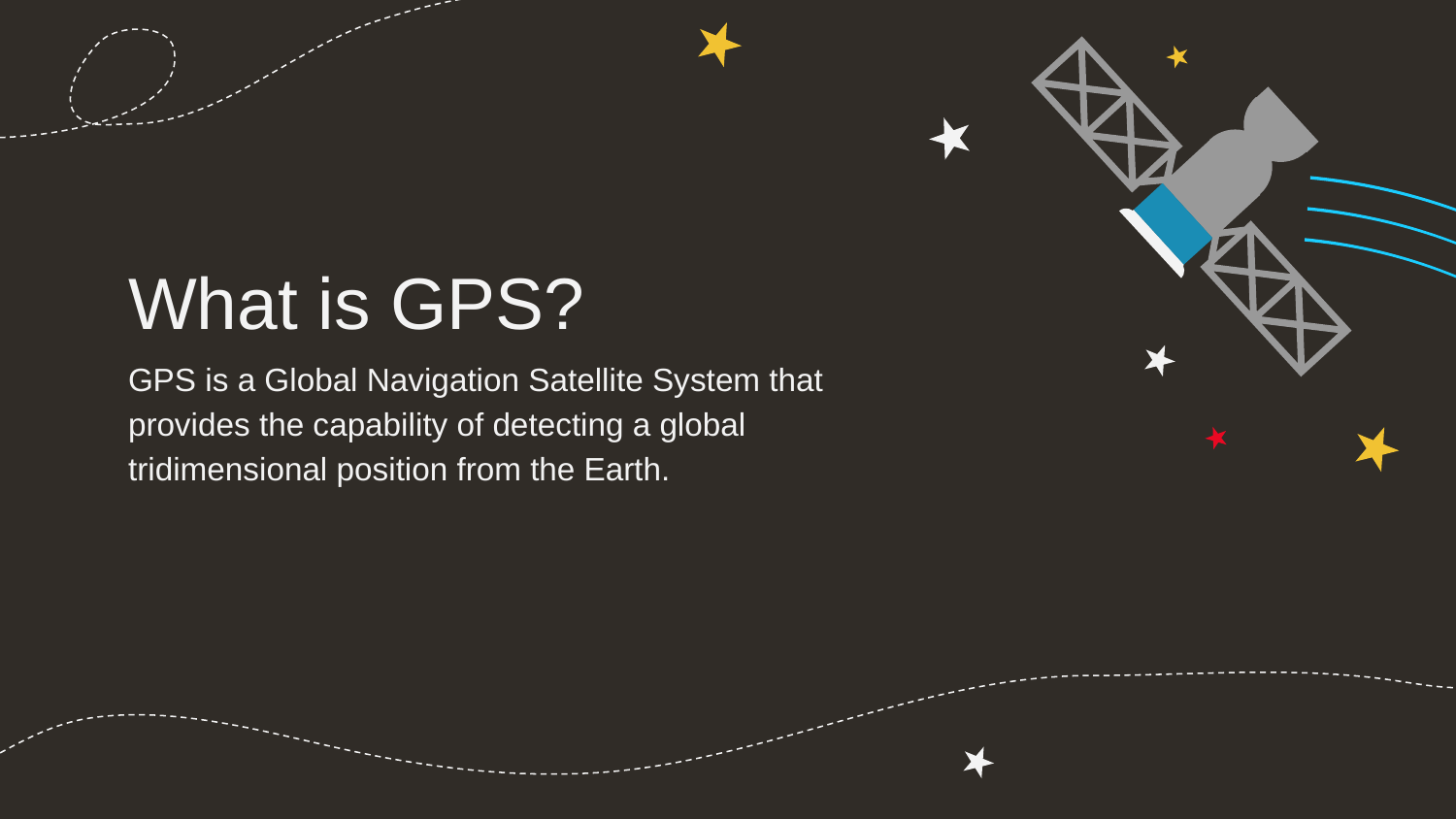

# What is GPS?
GPS is a Global Navigation Satellite System that provides the capability of detecting a global tridimensional position from the Earth.